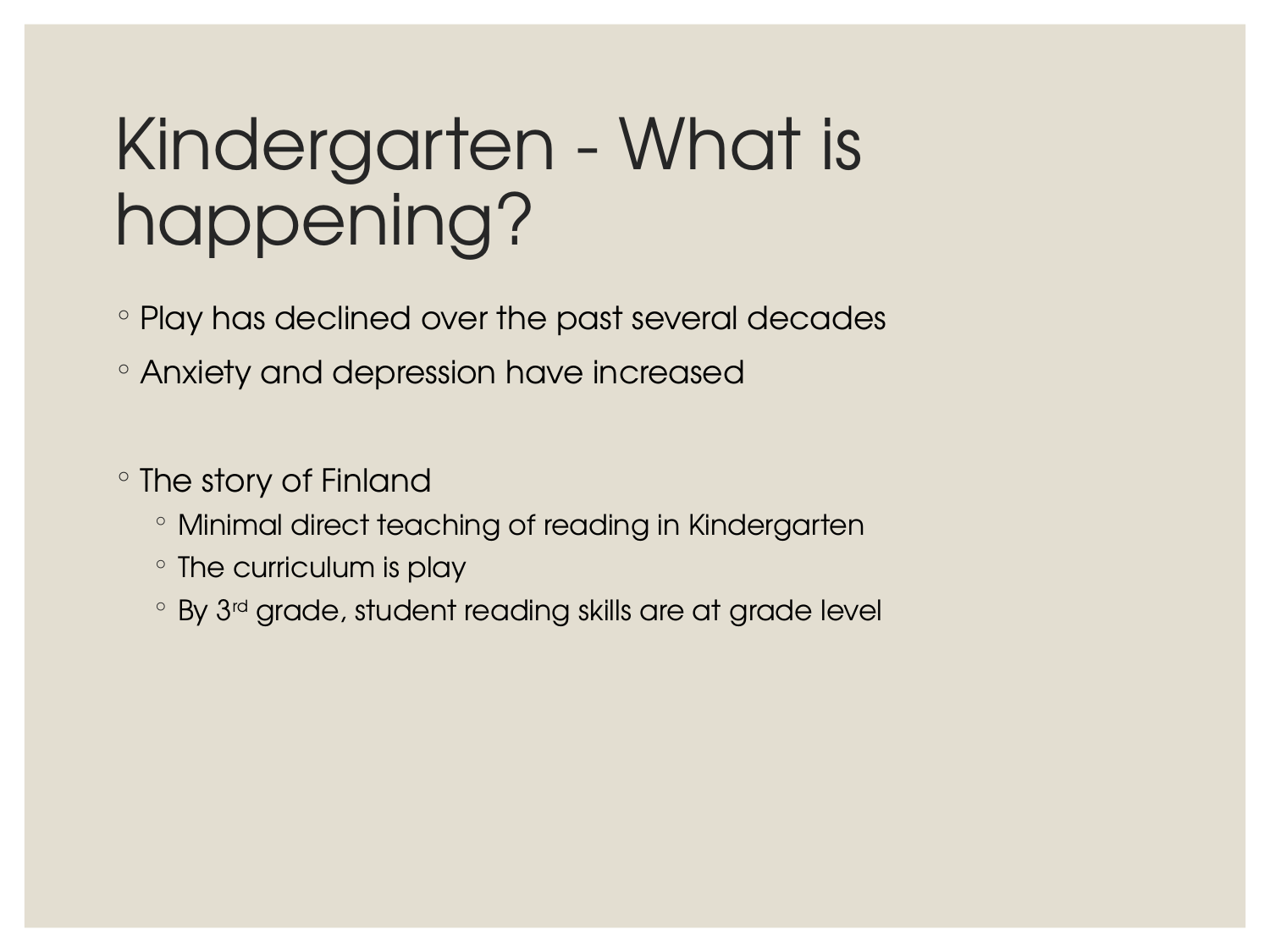

# Kindergarten - What is happening?
Play has declined over the past several decades
Anxiety and depression have increased

The story of Finland
Minimal direct teaching of reading in Kindergarten
The curriculum is play
By 3rd grade, student reading skills are at grade level